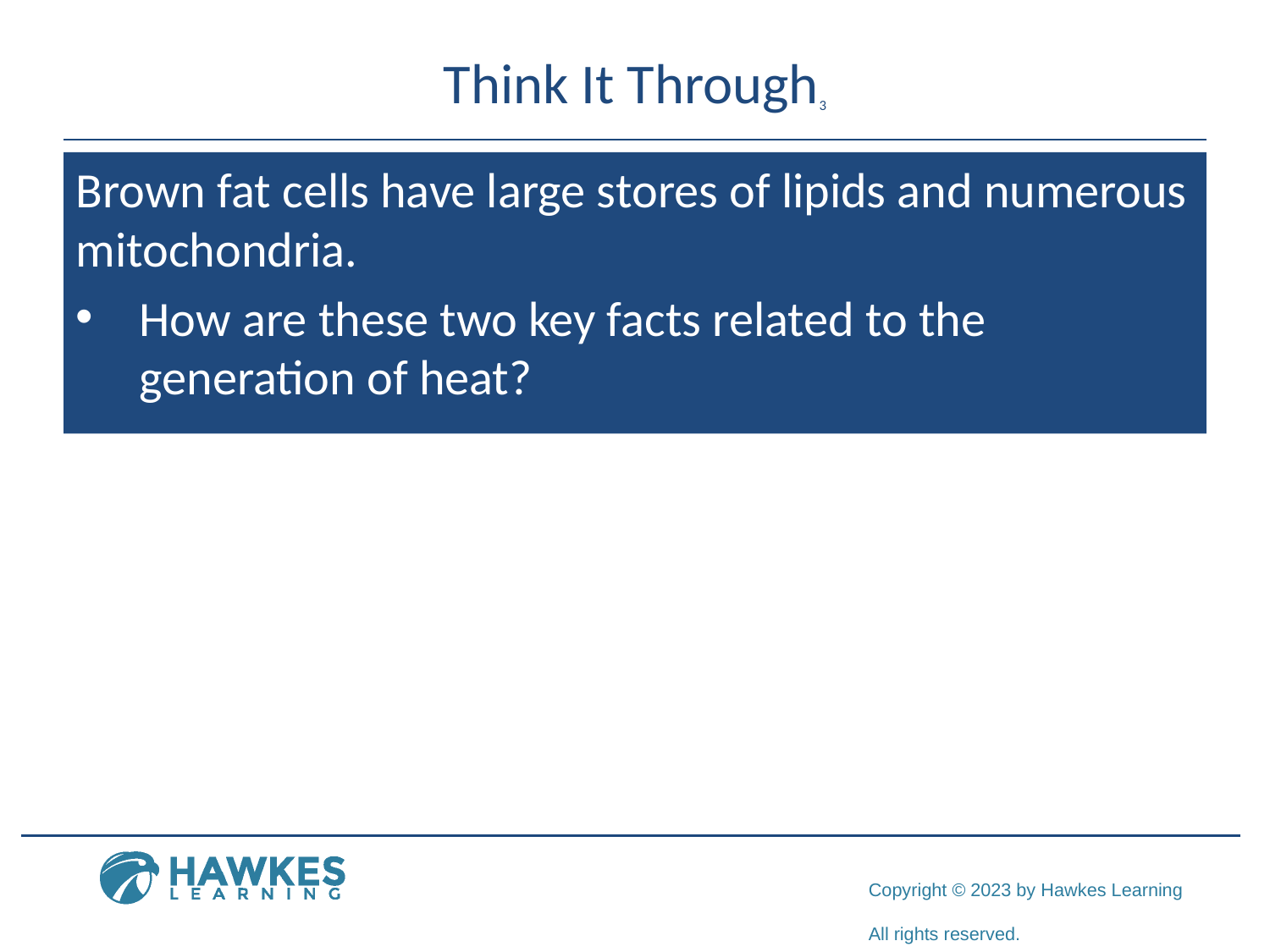

# Think It Through3
Brown fat cells have large stores of lipids and numerous mitochondria.
How are these two key facts related to the generation of heat?